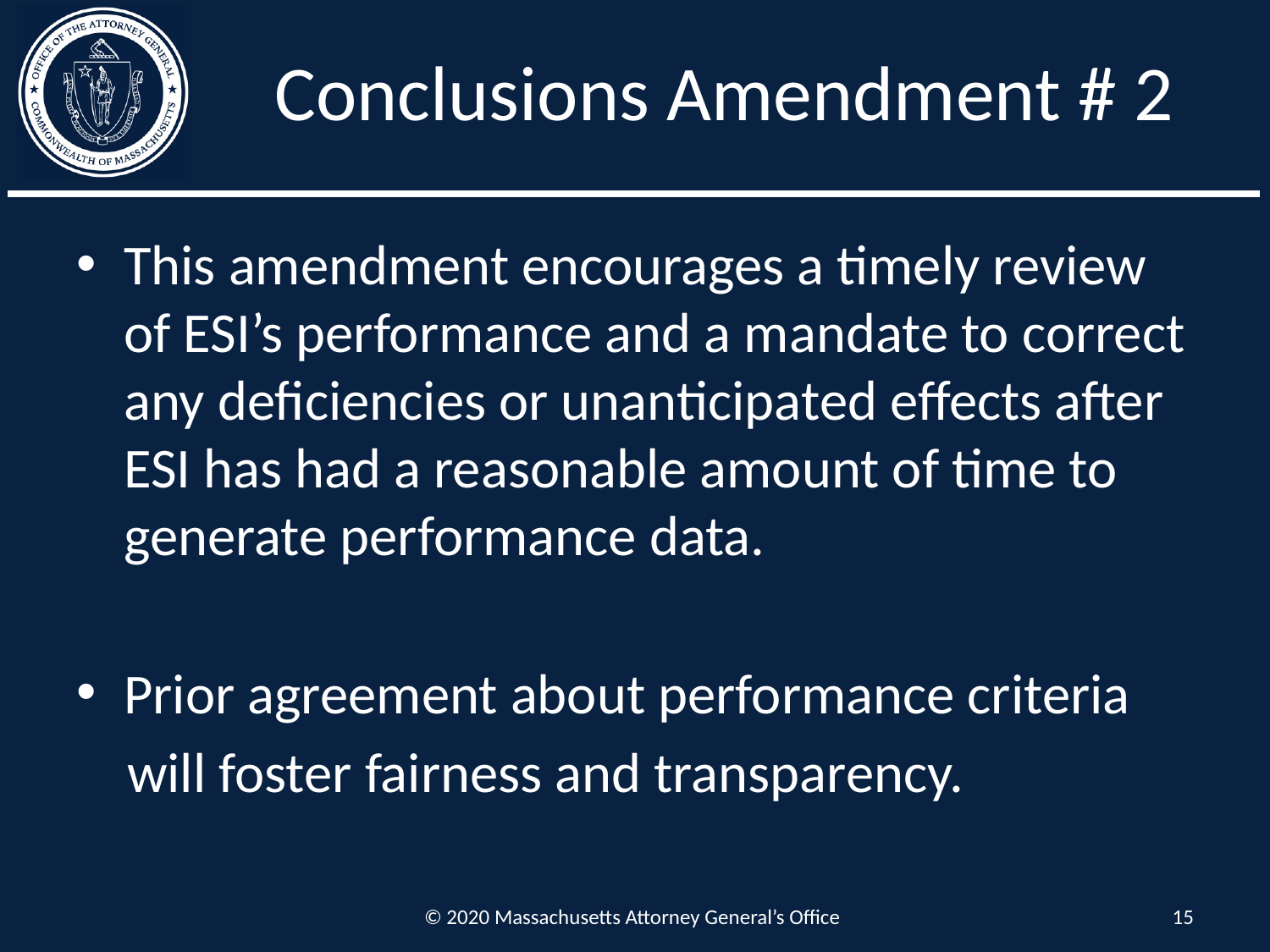

# Conclusions Amendment # 2
This amendment encourages a timely review of ESI’s performance and a mandate to correct any deficiencies or unanticipated effects after ESI has had a reasonable amount of time to  generate performance data.

Prior agreement about performance criteria
    will foster fairness and transparency.
© 2020 Massachusetts Attorney General’s Office
15